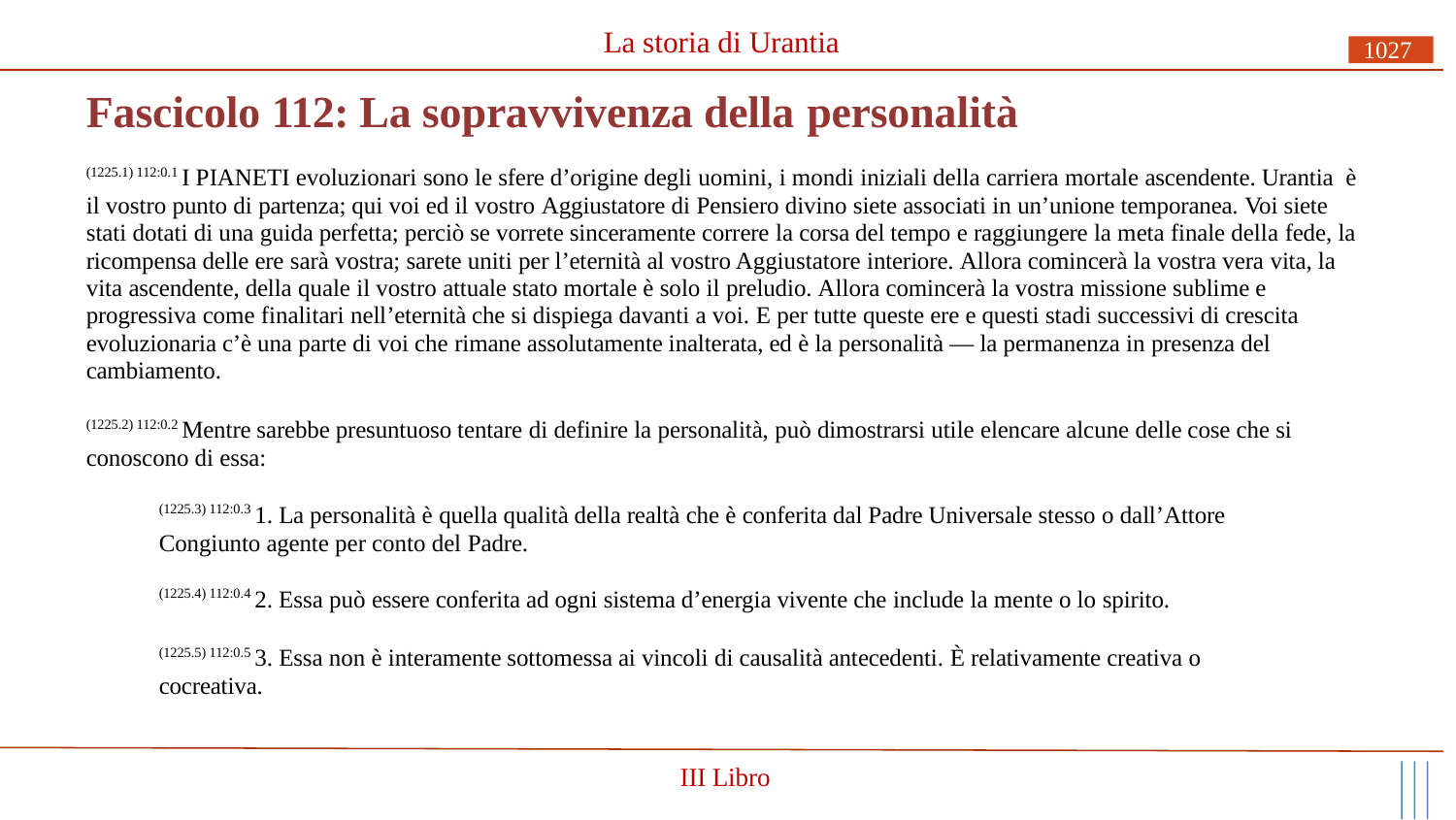

# La storia di Urantia
1027

Fascicolo 112: La sopravvivenza della personalità
(1225.1) 112:0.1 I PIANETI evoluzionari sono le sfere d’origine degli uomini, i mondi iniziali della carriera mortale ascendente. Urantia  è il vostro punto di partenza; qui voi ed il vostro Aggiustatore di Pensiero divino siete associati in un’unione temporanea. Voi siete  stati dotati di una guida perfetta; perciò se vorrete sinceramente correre la corsa del tempo e raggiungere la meta finale della fede, la  ricompensa delle ere sarà vostra; sarete uniti per l’eternità al vostro Aggiustatore interiore. Allora comincerà la vostra vera vita, la  vita ascendente, della quale il vostro attuale stato mortale è solo il preludio. Allora comincerà la vostra missione sublime e  progressiva come finalitari nell’eternità che si dispiega davanti a voi. E per tutte queste ere e questi stadi successivi di crescita  evoluzionaria c’è una parte di voi che rimane assolutamente inalterata, ed è la personalità — la permanenza in presenza del  cambiamento.

(1225.2) 112:0.2 Mentre sarebbe presuntuoso tentare di definire la personalità, può dimostrarsi utile elencare alcune delle cose che si  conoscono di essa:

(1225.3) 112:0.3 1. La personalità è quella qualità della realtà che è conferita dal Padre Universale stesso o dall’Attore  Congiunto agente per conto del Padre.

(1225.4) 112:0.4 2. Essa può essere conferita ad ogni sistema d’energia vivente che include la mente o lo spirito.

(1225.5) 112:0.5 3. Essa non è interamente sottomessa ai vincoli di causalità antecedenti. È relativamente creativa o  cocreativa.

III Libro